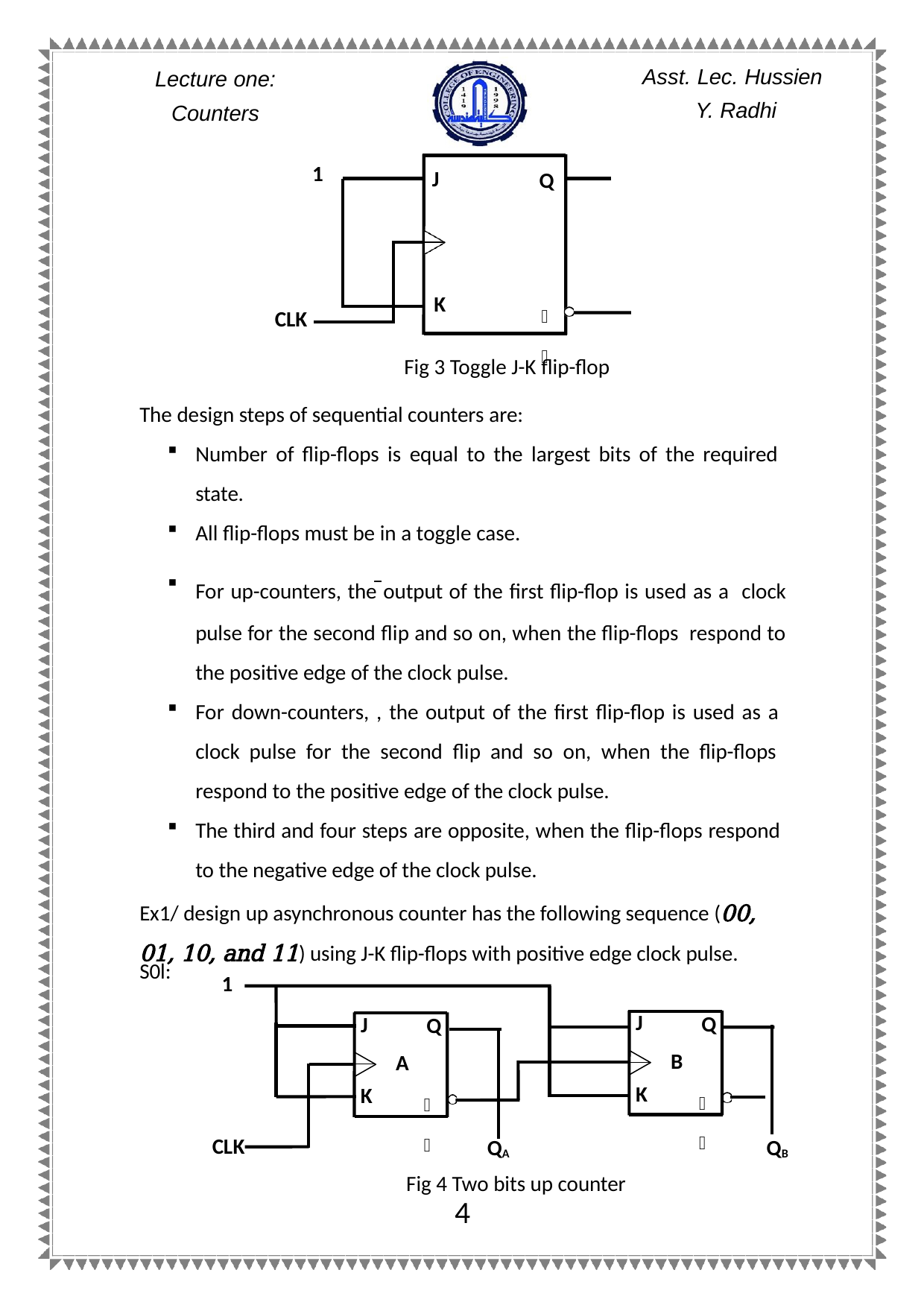

Asst. Lec. Hussien
Y. Radhi
Lecture one:
Counters

1

J
Q

𝐐
K

CLK

Fig 3 Toggle J-K flip-flop

The design steps of sequential counters are:
Number of flip-flops is equal to the largest bits of the required  state.
All flip-flops must be in a toggle case.
For up-counters, the ̅̅̅output of the first flip-flop is used as a  clock pulse for the second flip and so on, when the flip-flops  respond to the positive edge of the clock pulse.
For down-counters, , the output of the first flip-flop is used as a  clock pulse for the second flip and so on, when the flip-flops  respond to the positive edge of the clock pulse.
The third and four steps are opposite, when the flip-flops respond  to the negative edge of the clock pulse.
Ex1/ design up asynchronous counter has the following sequence (00,  01, 10, and 11) using J-K flip-flops with positive edge clock pulse.

S0l:
1

J
Q
J

Q

B
A

𝐐
𝐐
K

K

CLK
QA
QB

Fig 4 Two bits up counter

4